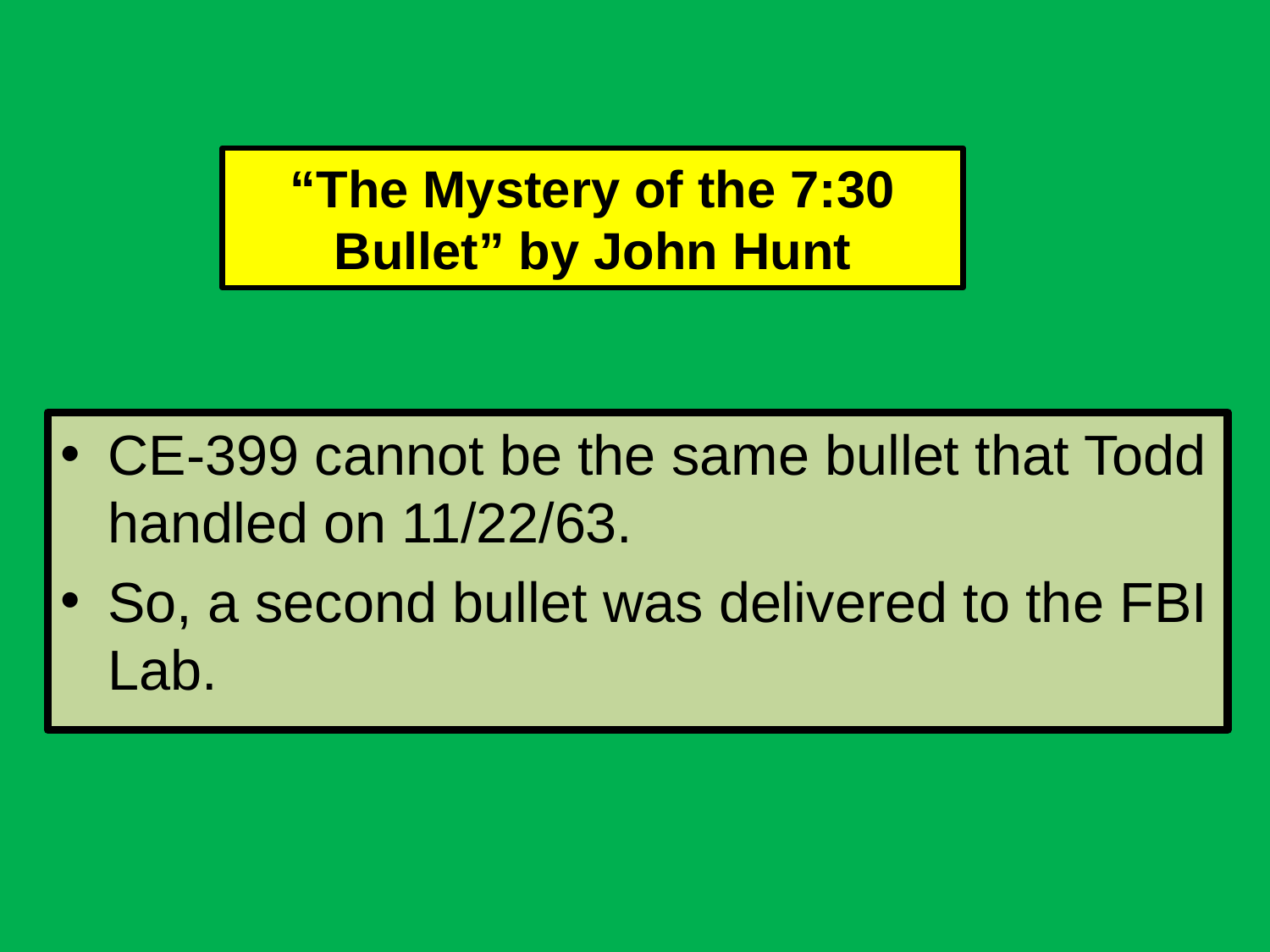

# “The Mystery of the 7:30 Bullet” by John Hunt
CE-399 cannot be the same bullet that Todd handled on 11/22/63.
So, a second bullet was delivered to the FBI Lab.